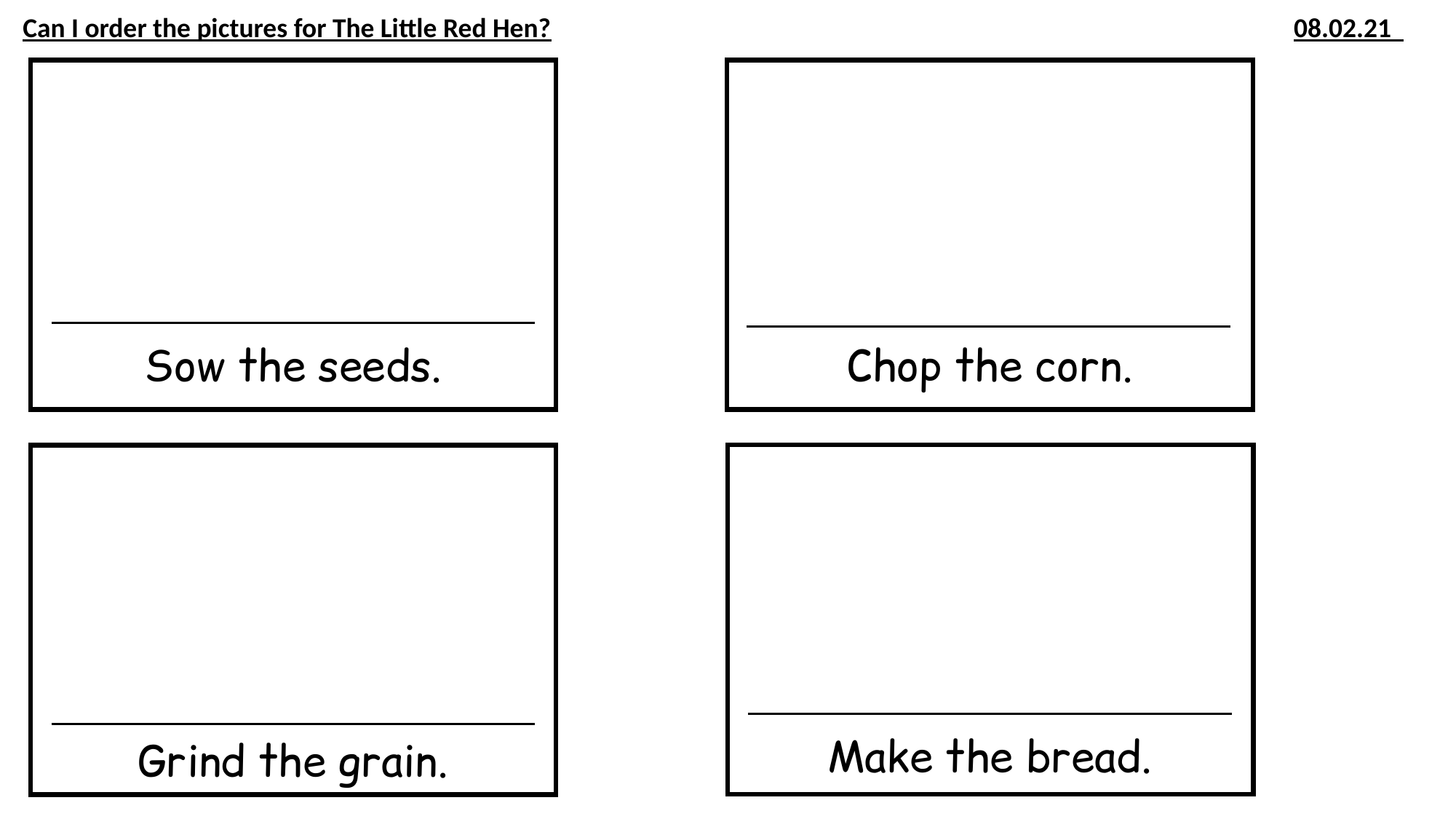

Can I order the pictures for The Little Red Hen?                                                                                                                        08.02.21

Sow the seeds.
Chop the corn.

Make the bread.
Grind the grain.